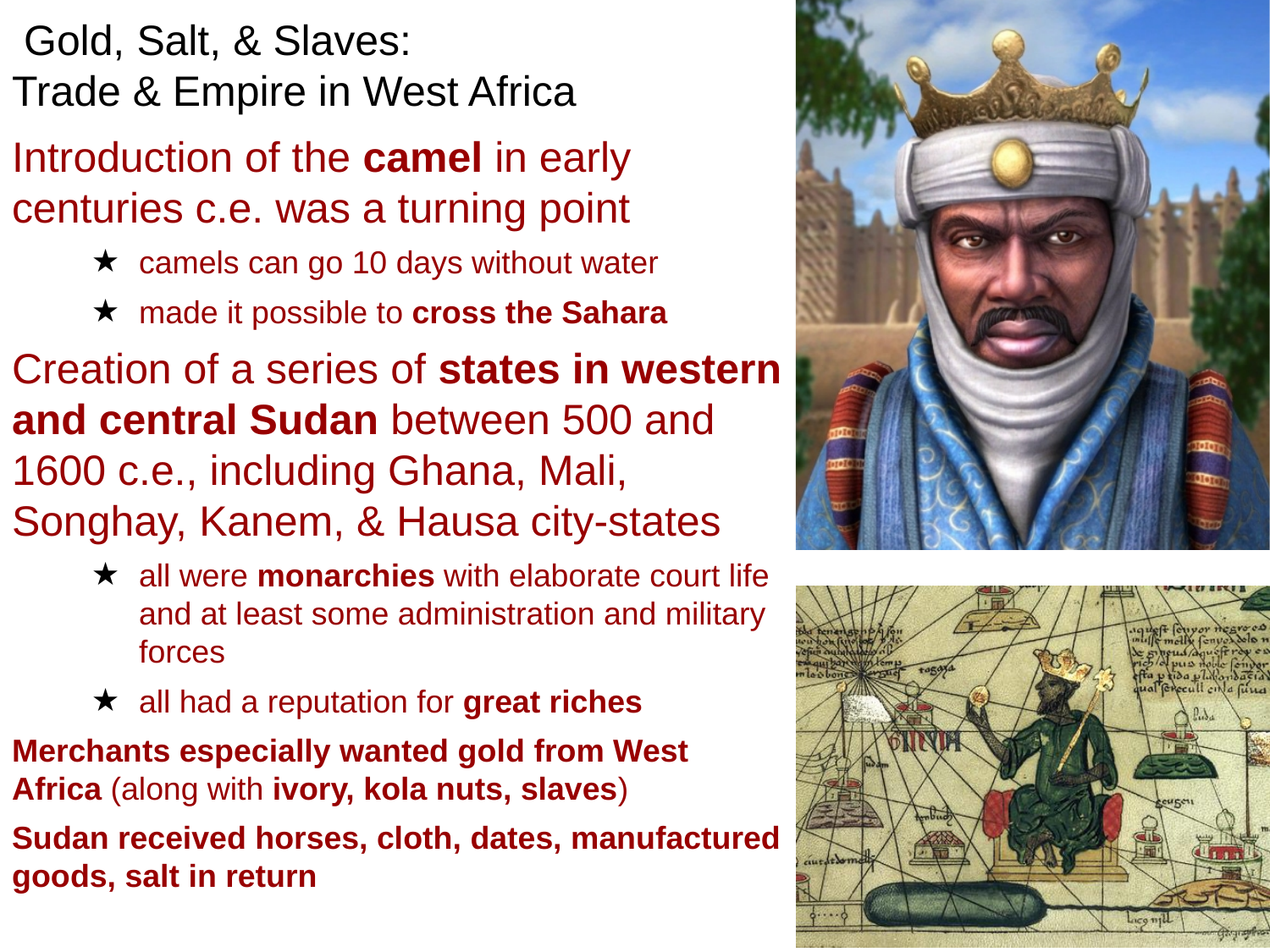

# Gold, Salt, & Slaves:
Trade & Empire in West Africa

Introduction of the camel in early centuries c.e. was a turning point
camels can go 10 days without water
made it possible to cross the Sahara
Creation of a series of states in western and central Sudan between 500 and 1600 c.e., including Ghana, Mali, Songhay, Kanem, & Hausa city-states
all were monarchies with elaborate court life and at least some administration and military forces
all had a reputation for great riches
Merchants especially wanted gold from West Africa (along with ivory, kola nuts, slaves)
Sudan received horses, cloth, dates, manufactured goods, salt in return